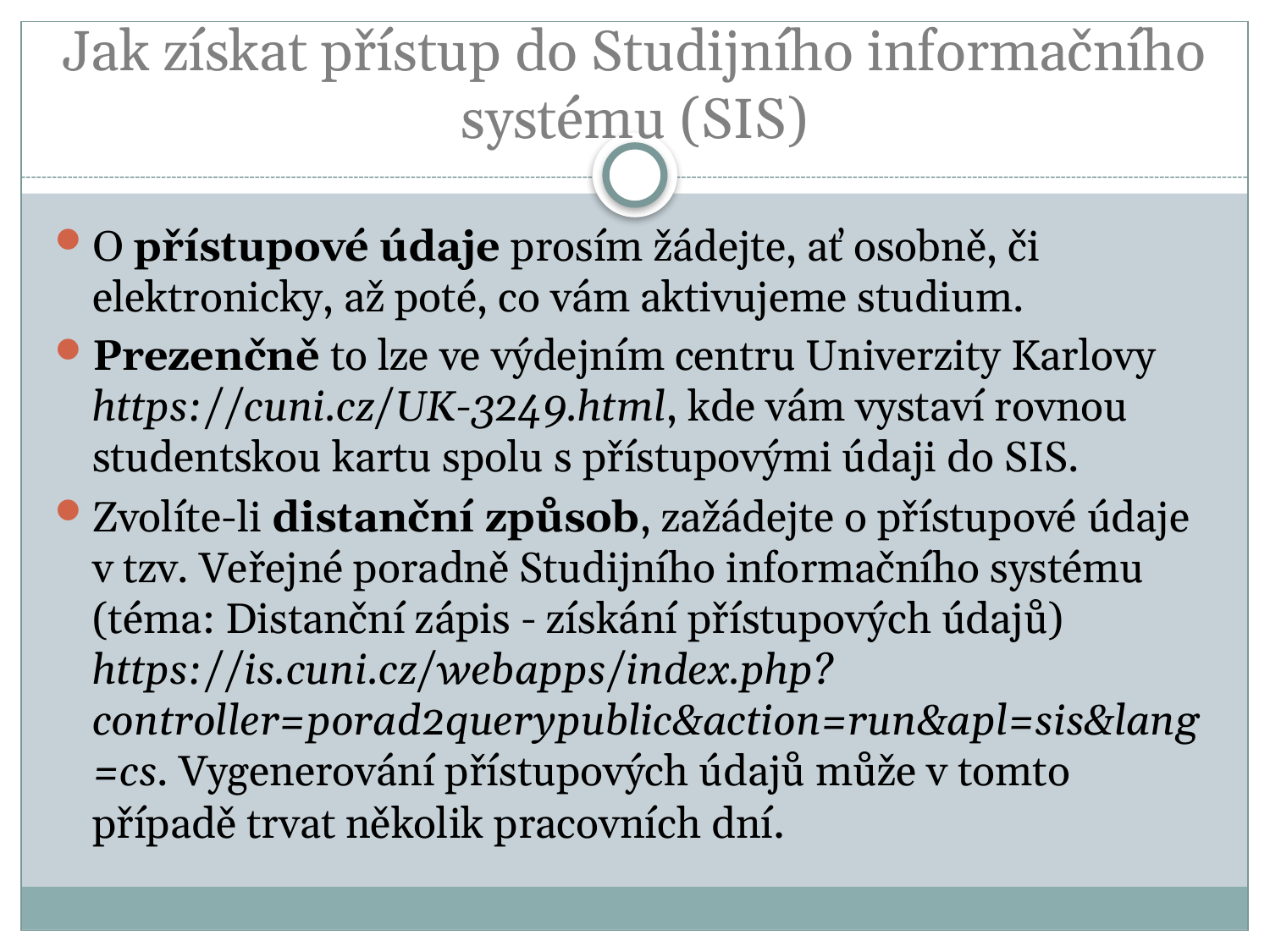

# Jak získat přístup do Studijního informačního systému (SIS)
O přístupové údaje prosím žádejte, ať osobně, či elektronicky, až poté, co vám aktivujeme studium.
Prezenčně to lze ve výdejním centru Univerzity Karlovy https://cuni.cz/UK-3249.html, kde vám vystaví rovnou studentskou kartu spolu s přístupovými údaji do SIS.
Zvolíte-li distanční způsob, zažádejte o přístupové údaje v tzv. Veřejné poradně Studijního informačního systému (téma: Distanční zápis - získání přístupových údajů) https://is.cuni.cz/webapps/index.php?controller=porad2querypublic&action=run&apl=sis&lang=cs. Vygenerování přístupových údajů může v tomto případě trvat několik pracovních dní.